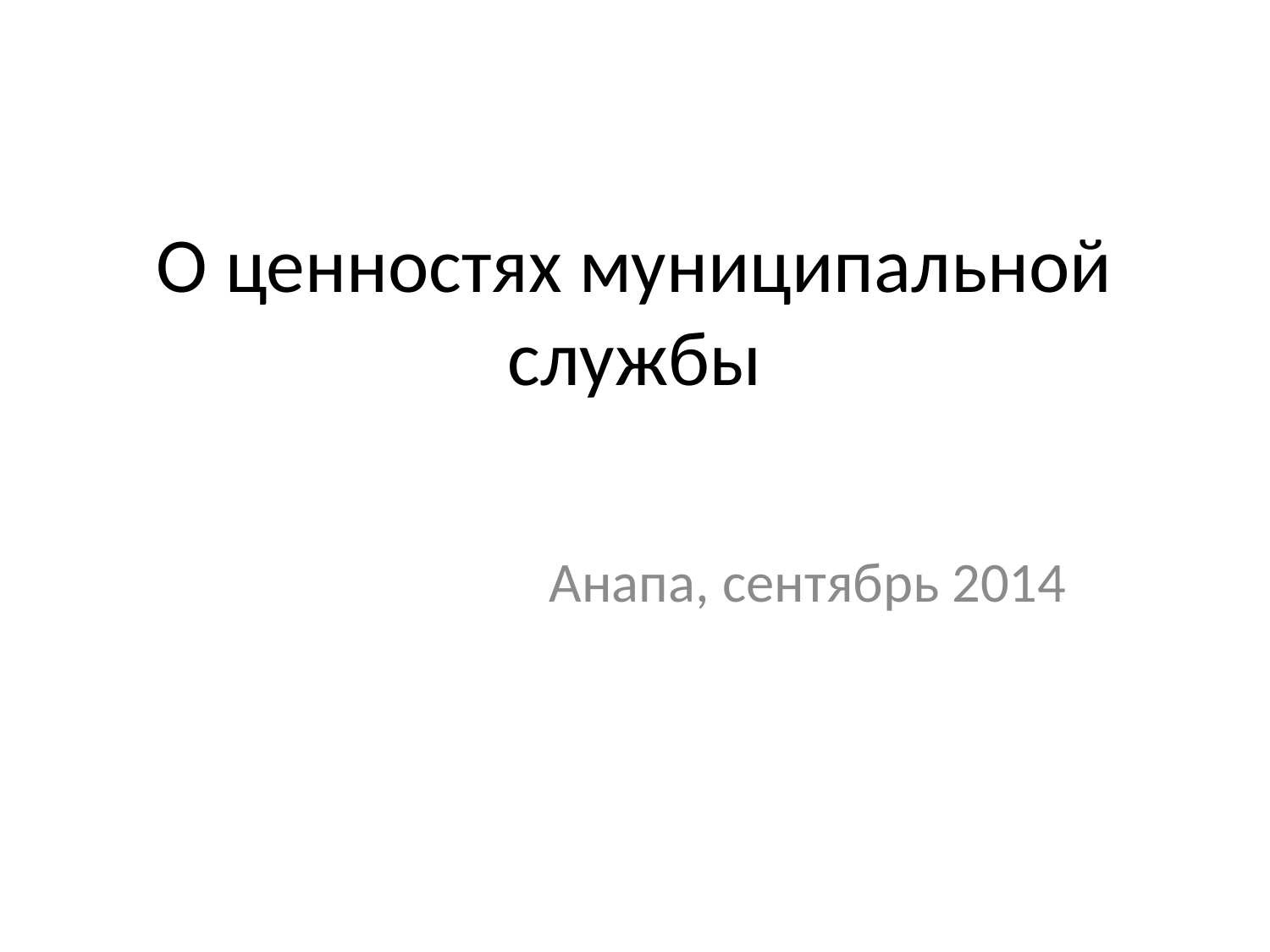

# О ценностях муниципальной службы
Анапа, сентябрь 2014